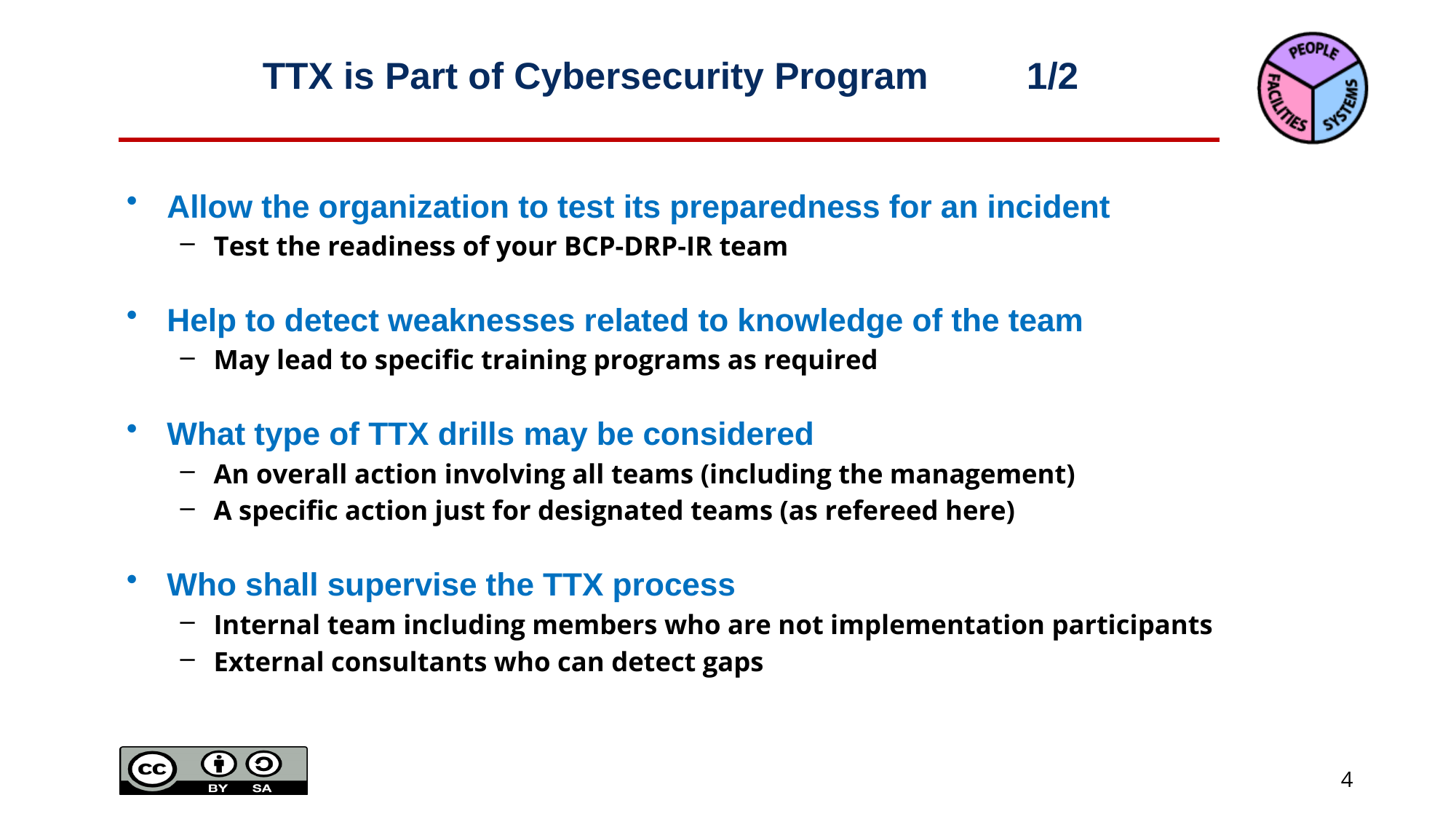

# TTX is Part of Cybersecurity Program	1/2
Allow the organization to test its preparedness for an incident
Test the readiness of your BCP-DRP-IR team
Help to detect weaknesses related to knowledge of the team
May lead to specific training programs as required
What type of TTX drills may be considered
An overall action involving all teams (including the management)
A specific action just for designated teams (as refereed here)
Who shall supervise the TTX process
Internal team including members who are not implementation participants
External consultants who can detect gaps